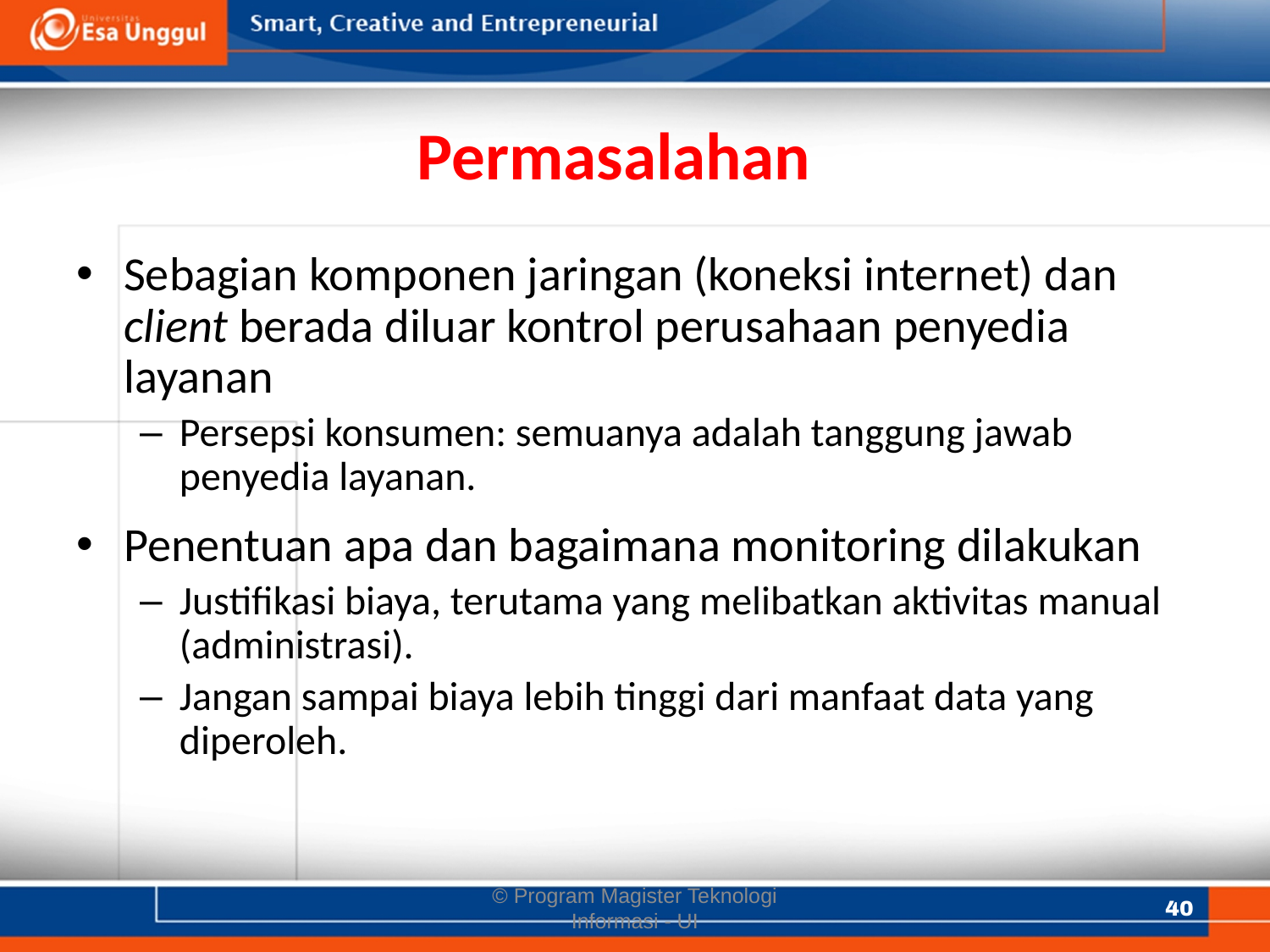

# Permasalahan
Sebagian komponen jaringan (koneksi internet) dan client berada diluar kontrol perusahaan penyedia layanan
Persepsi konsumen: semuanya adalah tanggung jawab penyedia layanan.
Penentuan apa dan bagaimana monitoring dilakukan
Justifikasi biaya, terutama yang melibatkan aktivitas manual (administrasi).
Jangan sampai biaya lebih tinggi dari manfaat data yang diperoleh.
© Program Magister Teknologi Informasi - UI
40